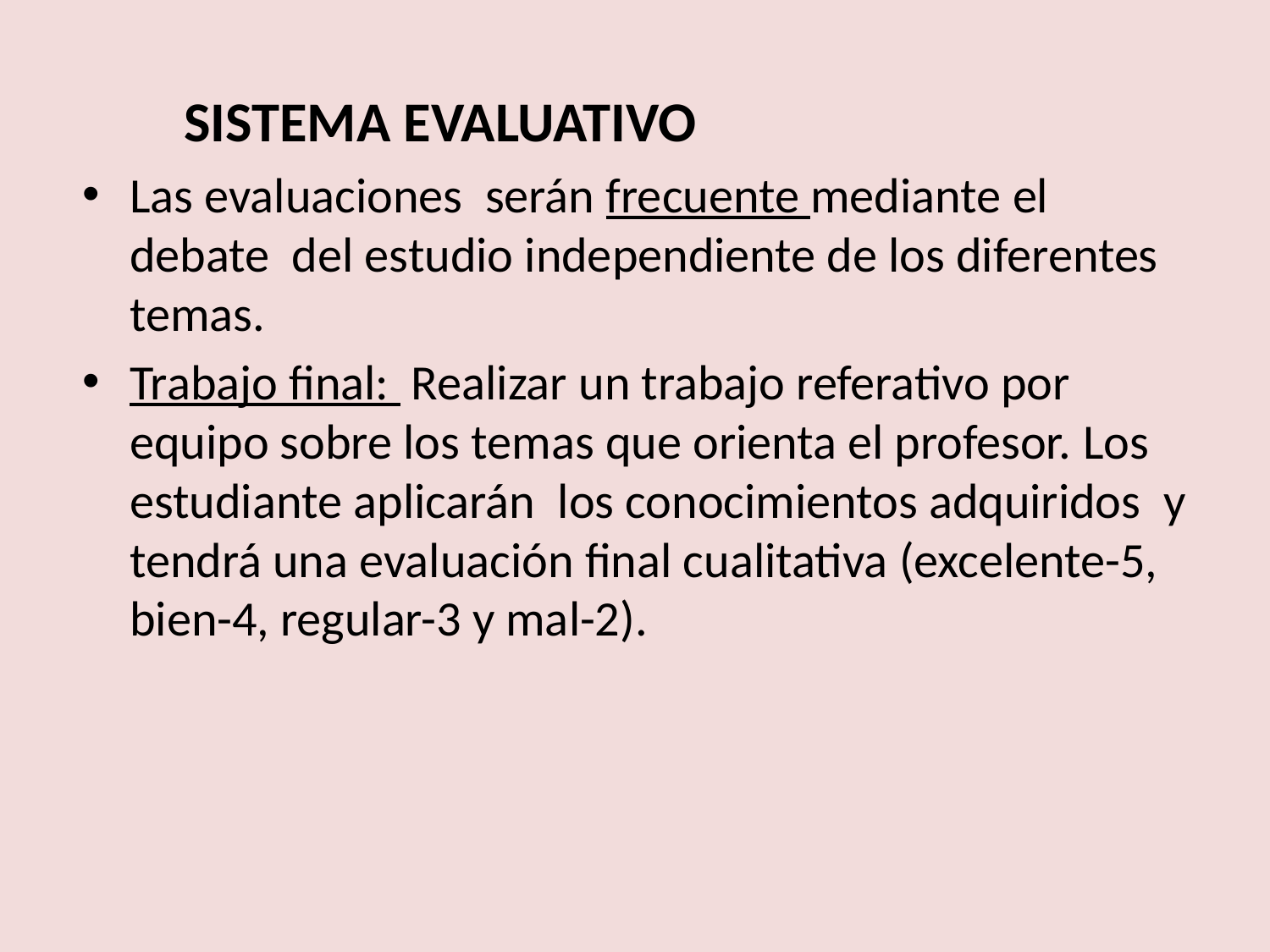

SISTEMA EVALUATIVO
Las evaluaciones  serán frecuente mediante el debate  del estudio independiente de los diferentes temas.
Trabajo final:  Realizar un trabajo referativo por equipo sobre los temas que orienta el profesor. Los  estudiante aplicarán  los conocimientos adquiridos  y tendrá una evaluación final cualitativa (excelente-5, bien-4, regular-3 y mal-2).